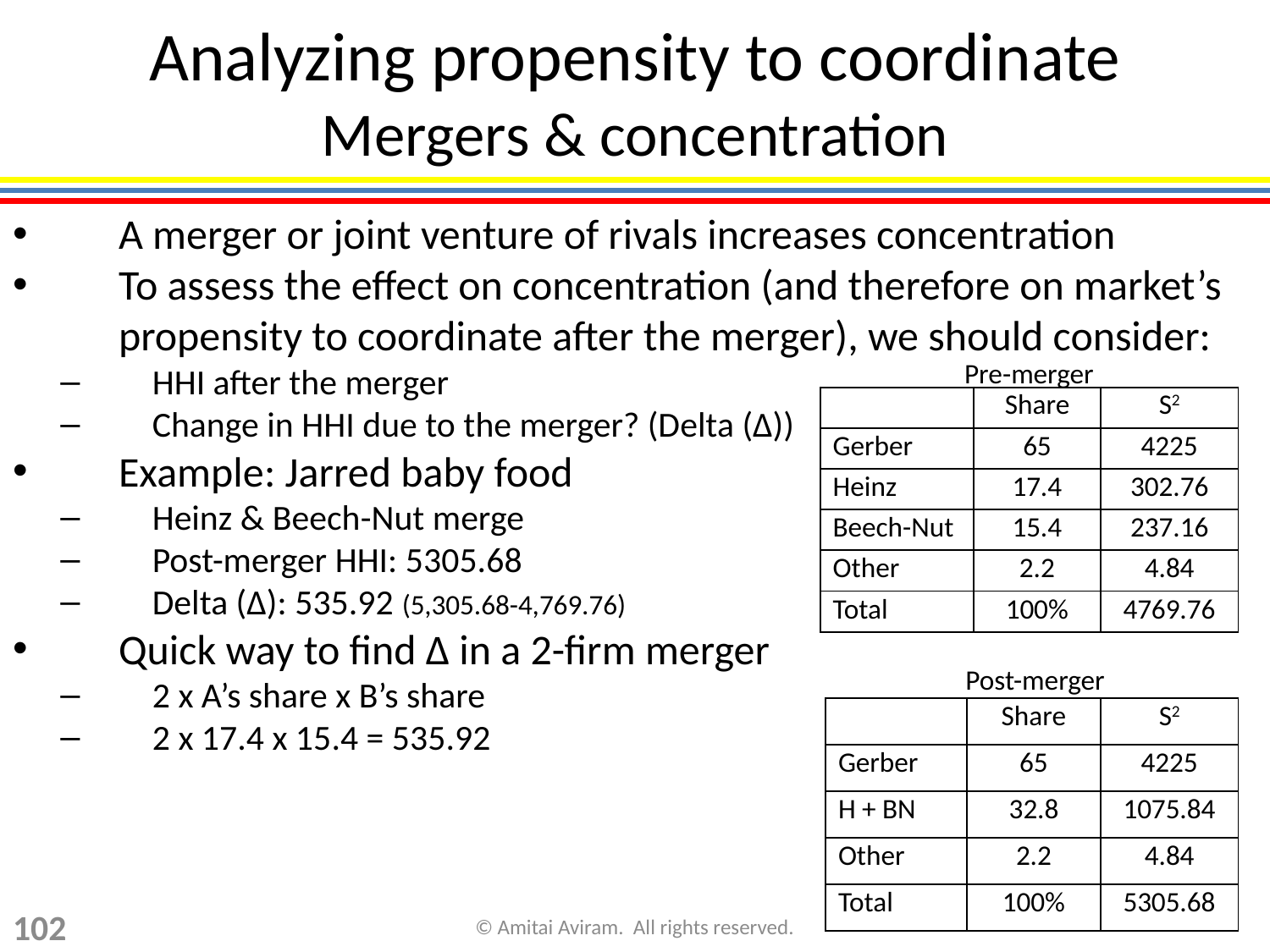

# Analyzing propensity to coordinate Mergers & concentration
A merger or joint venture of rivals increases concentration
To assess the effect on concentration (and therefore on market’s propensity to coordinate after the merger), we should consider:
HHI after the merger
Change in HHI due to the merger? (Delta (∆))
Example: Jarred baby food
Heinz & Beech-Nut merge
Post-merger HHI: 5305.68
Delta (∆): 535.92 (5,305.68-4,769.76)
Quick way to find ∆ in a 2-firm merger
2 x A’s share x B’s share
2 x 17.4 x 15.4 = 535.92
Pre-merger
|  | Share | S2 |
| --- | --- | --- |
| Gerber | 65 | 4225 |
| Heinz | 17.4 | 302.76 |
| Beech-Nut | 15.4 | 237.16 |
| Other | 2.2 | 4.84 |
| Total | 100% | 4769.76 |
Post-merger
|  | Share | S2 |
| --- | --- | --- |
| Gerber | 65 | 4225 |
| H + BN | 32.8 | 1075.84 |
| Other | 2.2 | 4.84 |
| Total | 100% | 5305.68 |
102
© Amitai Aviram.  All rights reserved.